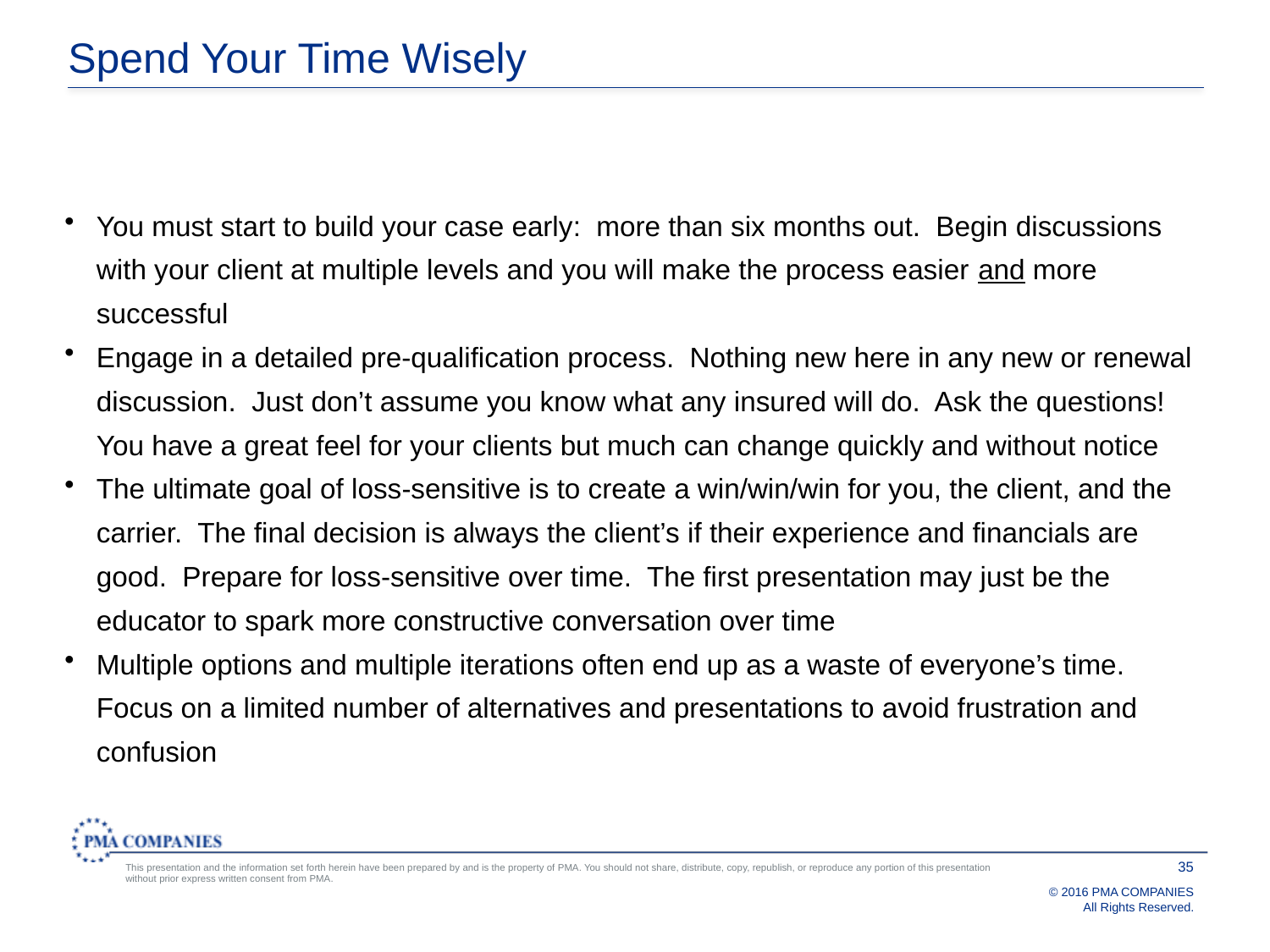

# Spend Your Time Wisely
You must start to build your case early:  more than six months out.  Begin discussions with your client at multiple levels and you will make the process easier and more successful
Engage in a detailed pre-qualification process.  Nothing new here in any new or renewal discussion.  Just don’t assume you know what any insured will do.  Ask the questions!  You have a great feel for your clients but much can change quickly and without notice
The ultimate goal of loss-sensitive is to create a win/win/win for you, the client, and the carrier.  The final decision is always the client’s if their experience and financials are good.  Prepare for loss-sensitive over time.  The first presentation may just be the educator to spark more constructive conversation over time
Multiple options and multiple iterations often end up as a waste of everyone’s time.  Focus on a limited number of alternatives and presentations to avoid frustration and confusion
35